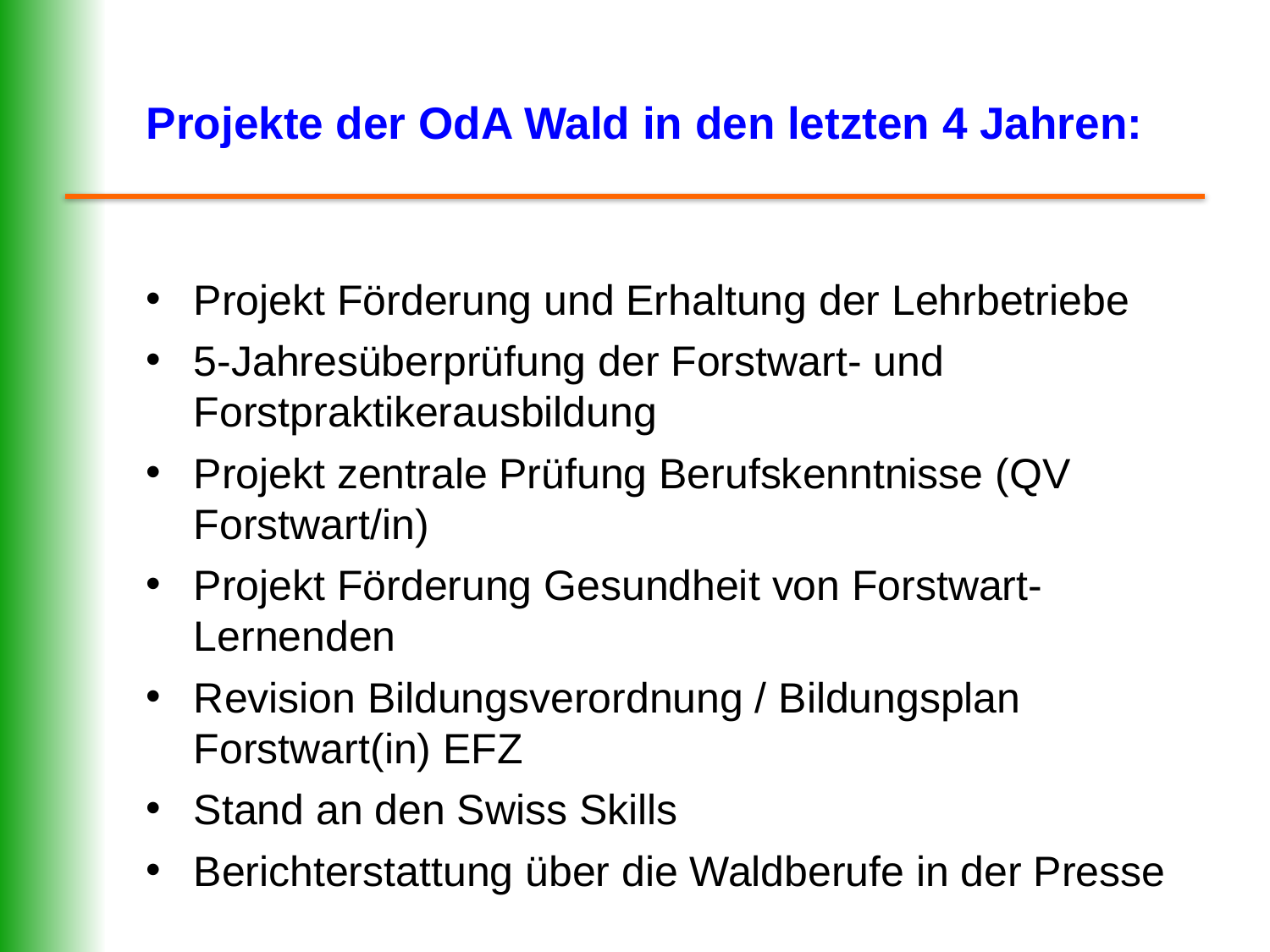

# Projekte der OdA Wald in den letzten 4 Jahren:
Projekt Förderung und Erhaltung der Lehrbetriebe
5-Jahresüberprüfung der Forstwart- und Forstpraktikerausbildung
Projekt zentrale Prüfung Berufskenntnisse (QV Forstwart/in)
Projekt Förderung Gesundheit von Forstwart-Lernenden
Revision Bildungsverordnung / Bildungsplan Forstwart(in) EFZ
Stand an den Swiss Skills
Berichterstattung über die Waldberufe in der Presse